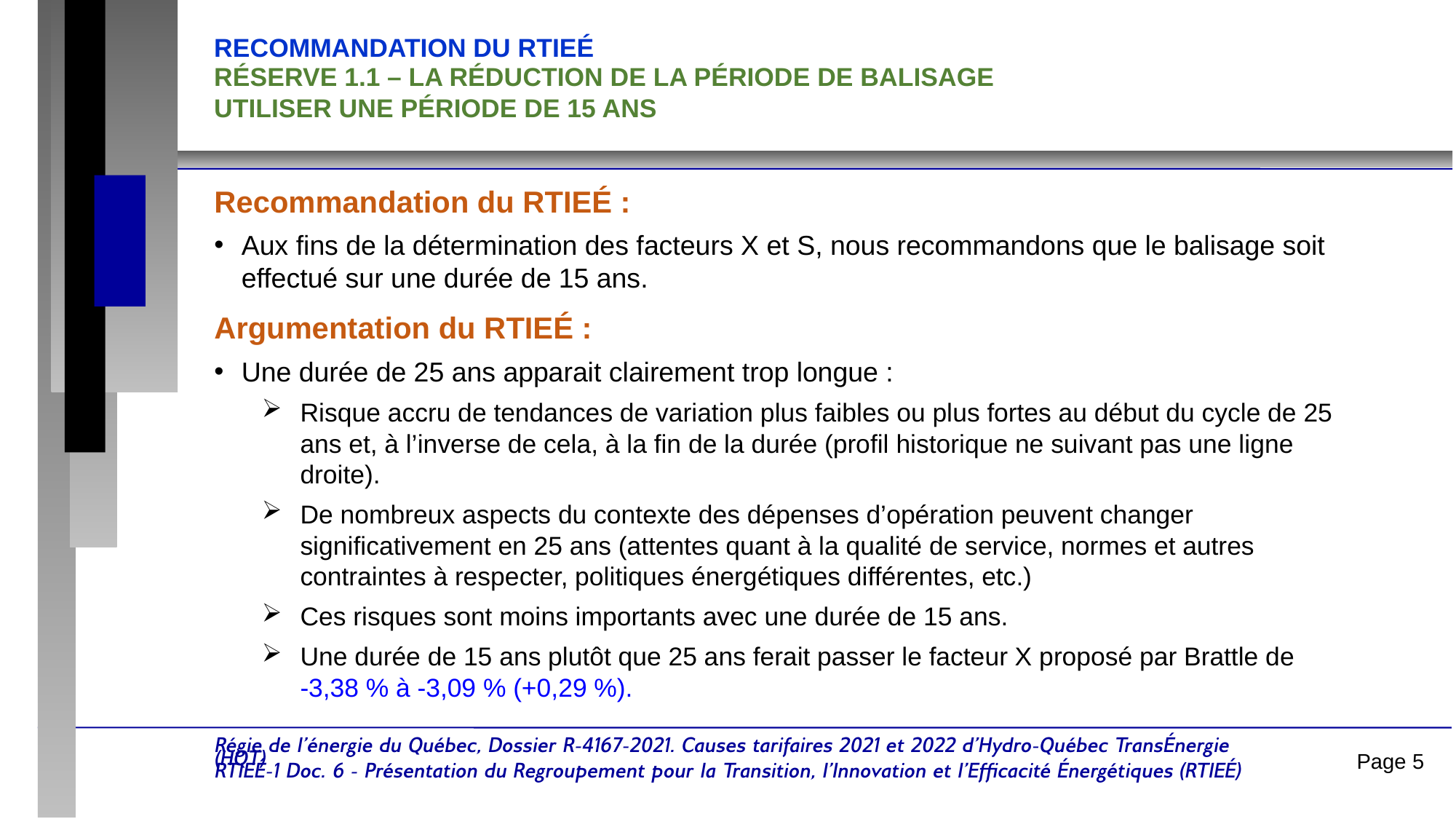

Recommandation du RTIEÉ
Réserve 1.1 – La réduction de la période de balisage
Utiliser une période de 15 ans
Recommandation du RTIEÉ :
Aux fins de la détermination des facteurs X et S, nous recommandons que le balisage soit effectué sur une durée de 15 ans.
Argumentation du RTIEÉ :
Une durée de 25 ans apparait clairement trop longue :
Risque accru de tendances de variation plus faibles ou plus fortes au début du cycle de 25 ans et, à l’inverse de cela, à la fin de la durée (profil historique ne suivant pas une ligne droite).
De nombreux aspects du contexte des dépenses d’opération peuvent changer significativement en 25 ans (attentes quant à la qualité de service, normes et autres contraintes à respecter, politiques énergétiques différentes, etc.)
Ces risques sont moins importants avec une durée de 15 ans.
Une durée de 15 ans plutôt que 25 ans ferait passer le facteur X proposé par Brattle de
-3,38 % à -3,09 % (+0,29 %).

Régie de l’énergie du Québec, Dossier R-4167-2021. Causes tarifaires 2021 et 2022 d’Hydro-Québec TransÉnergie (HQT)
RTIEÉ-1 Doc. 6 - Présentation du Regroupement pour la Transition, l’Innovation et l’Efficacité Énergétiques (RTIEÉ)